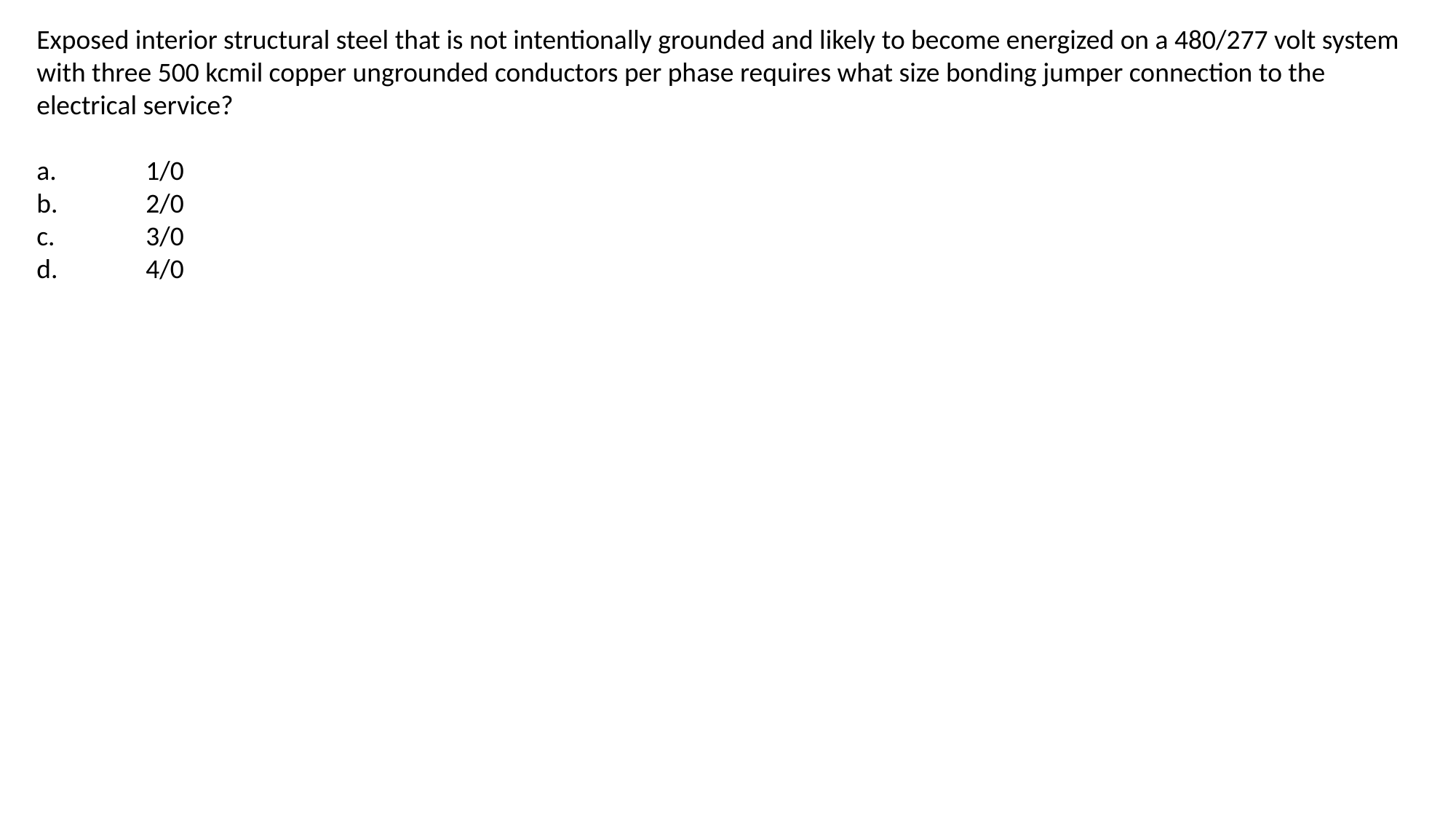

Exposed interior structural steel that is not intentionally grounded and likely to become energized on a 480/277 volt system with three 500 kcmil copper ungrounded conductors per phase requires what size bonding jumper connection to the electrical service?

a.	1/0
b.	2/0
c.	3/0
d.	4/0